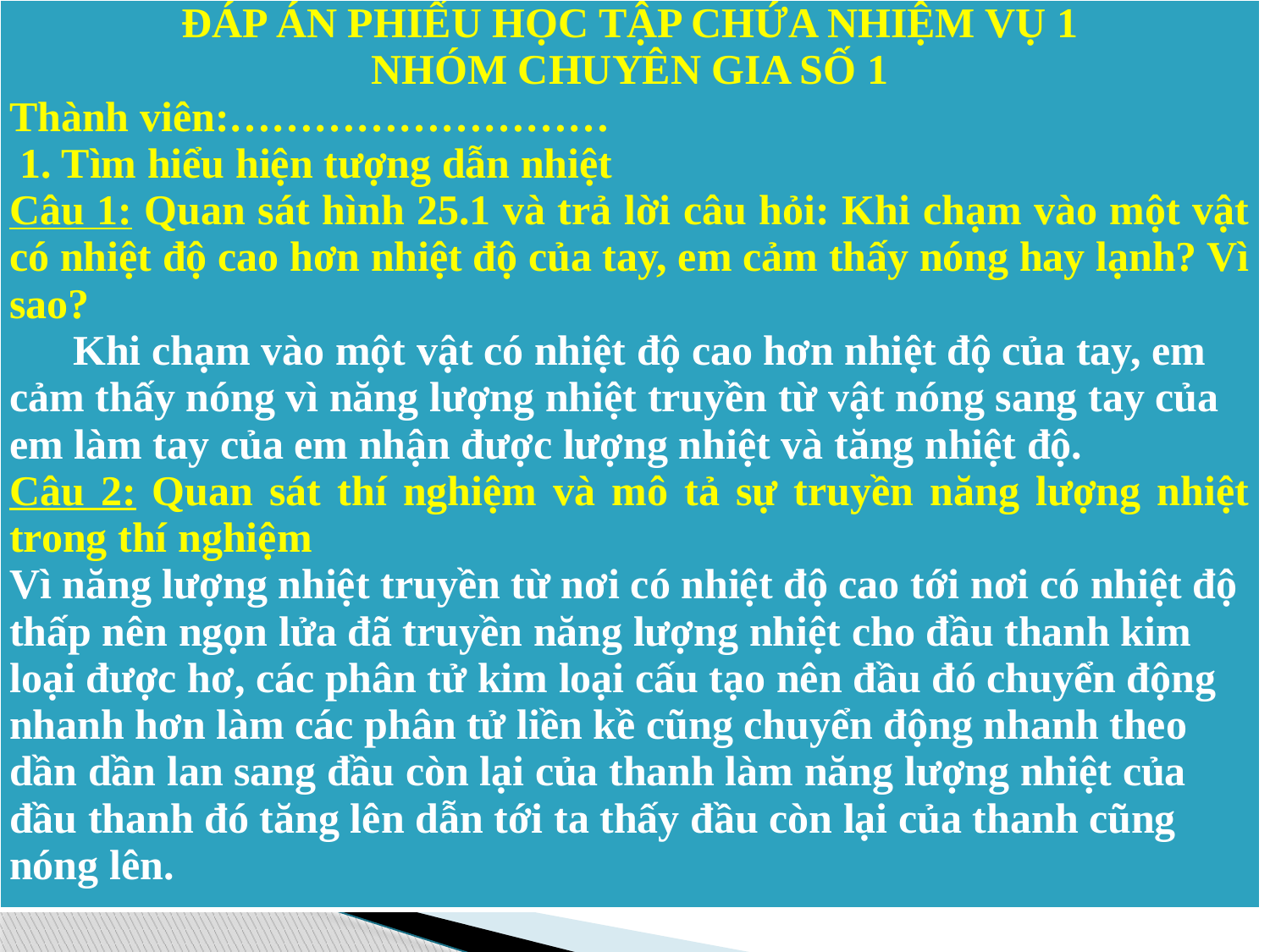

| ĐÁP ÁN PHIẾU HỌC TẬP CHỨA NHIỆM VỤ 1 NHÓM CHUYÊN GIA SỐ 1 Thành viên:……………………… 1. Tìm hiểu hiện tượng dẫn nhiệt Câu 1: Quan sát hình 25.1 và trả lời câu hỏi: Khi chạm vào một vật có nhiệt độ cao hơn nhiệt độ của tay, em cảm thấy nóng hay lạnh? Vì sao? Khi chạm vào một vật có nhiệt độ cao hơn nhiệt độ của tay, em cảm thấy nóng vì năng lượng nhiệt truyền từ vật nóng sang tay của em làm tay của em nhận được lượng nhiệt và tăng nhiệt độ. Câu 2: Quan sát thí nghiệm và mô tả sự truyền năng lượng nhiệt trong thí nghiệm Vì năng lượng nhiệt truyền từ nơi có nhiệt độ cao tới nơi có nhiệt độ thấp nên ngọn lửa đã truyền năng lượng nhiệt cho đầu thanh kim loại được hơ, các phân tử kim loại cấu tạo nên đầu đó chuyển động nhanh hơn làm các phân tử liền kề cũng chuyển động nhanh theo dần dần lan sang đầu còn lại của thanh làm năng lượng nhiệt của đầu thanh đó tăng lên dẫn tới ta thấy đầu còn lại của thanh cũng nóng lên. |
| --- |